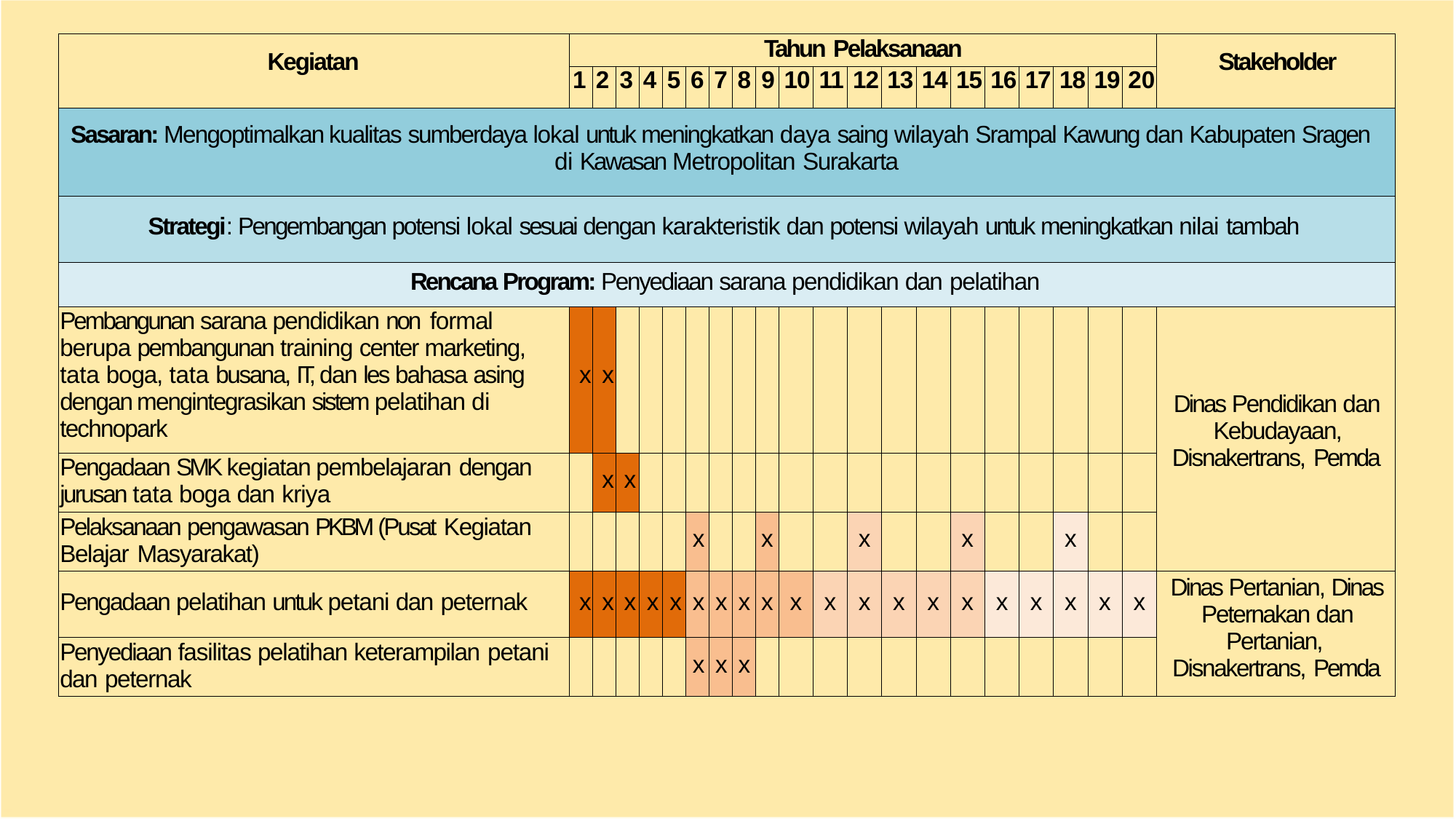

| Kegiatan | Tahun Pelaksanaan |  |  |  |  |  |  |  |  |  |  |  |  |  |  |  |  |  |  |  | Stakeholder |
| --- | --- | --- | --- | --- | --- | --- | --- | --- | --- | --- | --- | --- | --- | --- | --- | --- | --- | --- | --- | --- | --- |
|  | 1 | 2 | 3 | 4 | 5 | 6 | 7 | 8 | 9 | 10 | 11 | 12 | 13 | 14 | 15 | 16 | 17 | 18 | 19 | 20 |  |
| Sasaran: Mengoptimalkan kualitas sumberdaya lokal untuk meningkatkan daya saing wilayah Srampal Kawung dan Kabupaten Sragen di Kawasan Metropolitan Surakarta |  |  |  |  |  |  |  |  |  |  |  |  |  |  |  |  |  |  |  |  |  |
| Strategi: Pengembangan potensi lokal sesuai dengan karakteristik dan potensi wilayah untuk meningkatkan nilai tambah |  |  |  |  |  |  |  |  |  |  |  |  |  |  |  |  |  |  |  |  |  |
| Rencana Program: Penyediaan sarana pendidikan dan pelatihan |  |  |  |  |  |  |  |  |  |  |  |  |  |  |  |  |  |  |  |  |  |
| Pembangunan sarana pendidikan non formal berupa pembangunan training center marketing, tata boga, tata busana, IT, dan les bahasa asing dengan mengintegrasikan sistem pelatihan di technopark | x | x |  |  |  |  |  |  |  |  |  |  |  |  |  |  |  |  |  |  | Dinas Pendidikan dan Kebudayaan, Disnakertrans, Pemda |
| Pengadaan SMK kegiatan pembelajaran dengan jurusan tata boga dan kriya |  | x | x |  |  |  |  |  |  |  |  |  |  |  |  |  |  |  |  |  |  |
| Pelaksanaan pengawasan PKBM (Pusat Kegiatan Belajar Masyarakat) |  |  |  |  |  | x |  |  | x |  |  | x |  |  | x |  |  | x |  |  |  |
| Pengadaan pelatihan untuk petani dan peternak | x | x | x | x | x | x | x | x | x | x | x | x | x | x | x | x | x | x | x | x | Dinas Pertanian, Dinas Peternakan dan Pertanian, Disnakertrans, Pemda |
| Penyediaan fasilitas pelatihan keterampilan petani dan peternak |  |  |  |  |  | x | x | x |  |  |  |  |  |  |  |  |  |  |  |  |  |